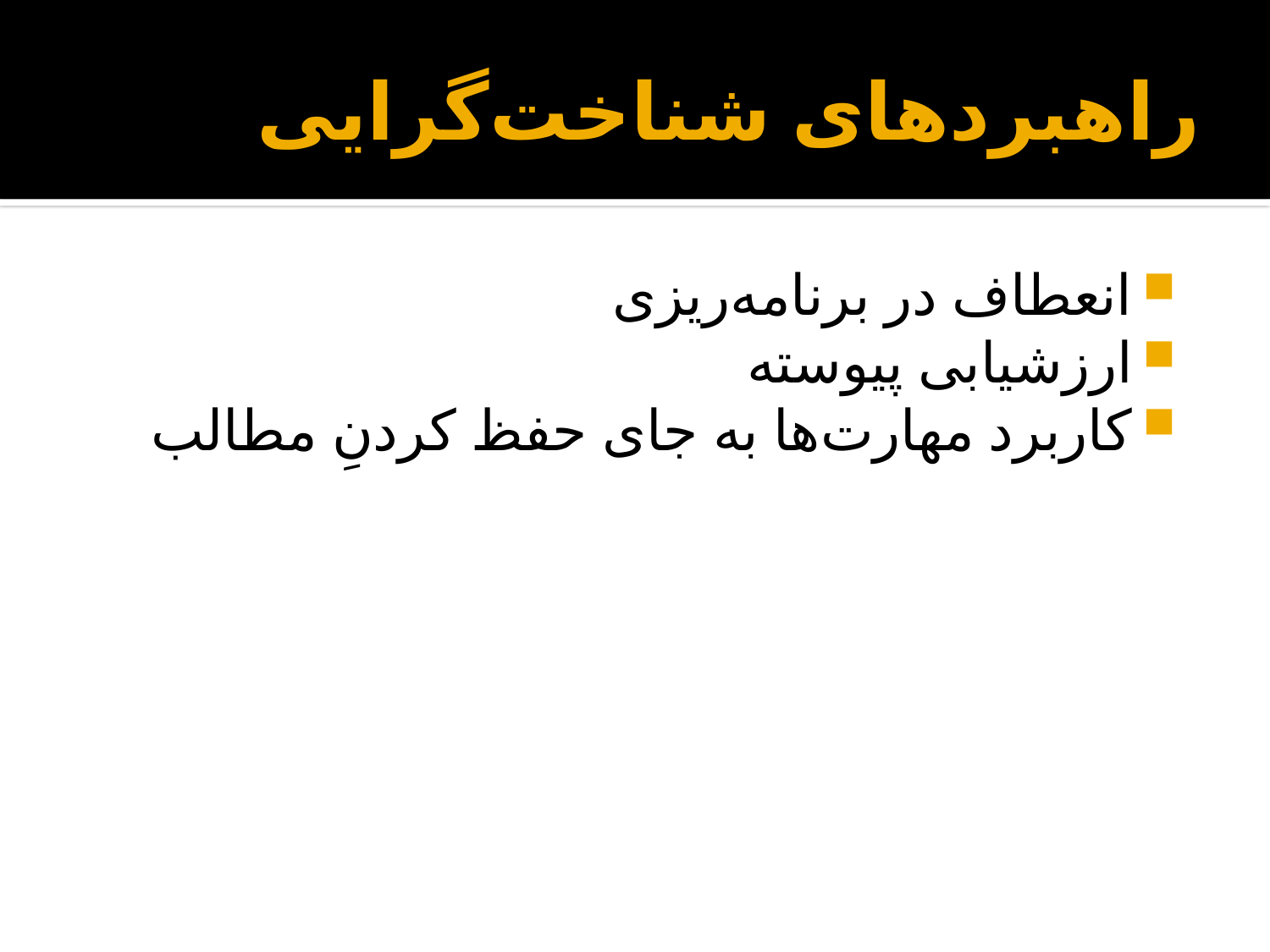

# راهبردهای شناخت‌گرایی
انعطاف در برنامه‌ریزی
ارزشیابی پیوسته
کاربرد مهارت‌ها به جای حفظ کردنِ مطالب